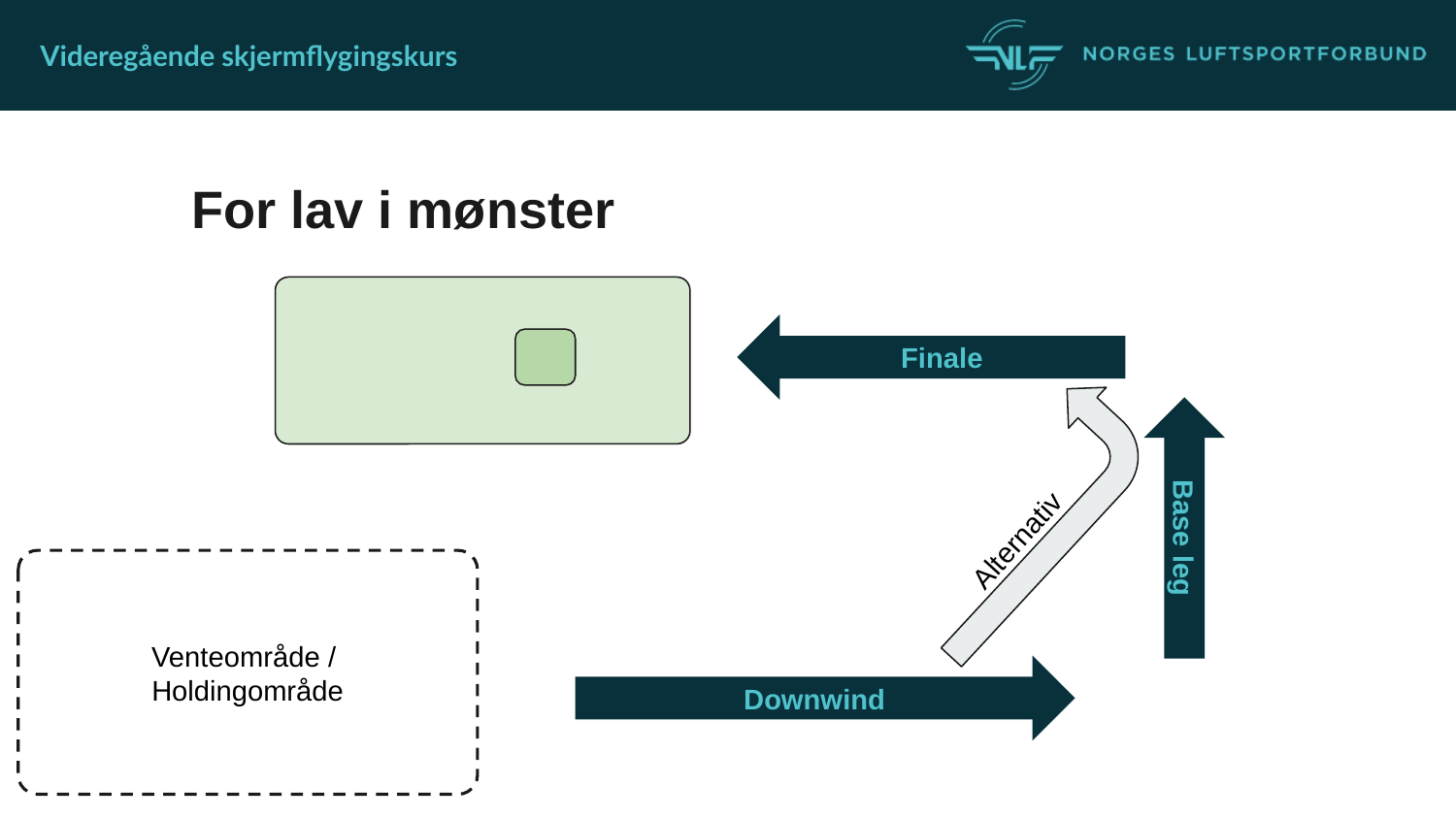

# For lav i mønster

Finale

Base leg
Alternativ
Venteområde /
Holdingområde
Downwind